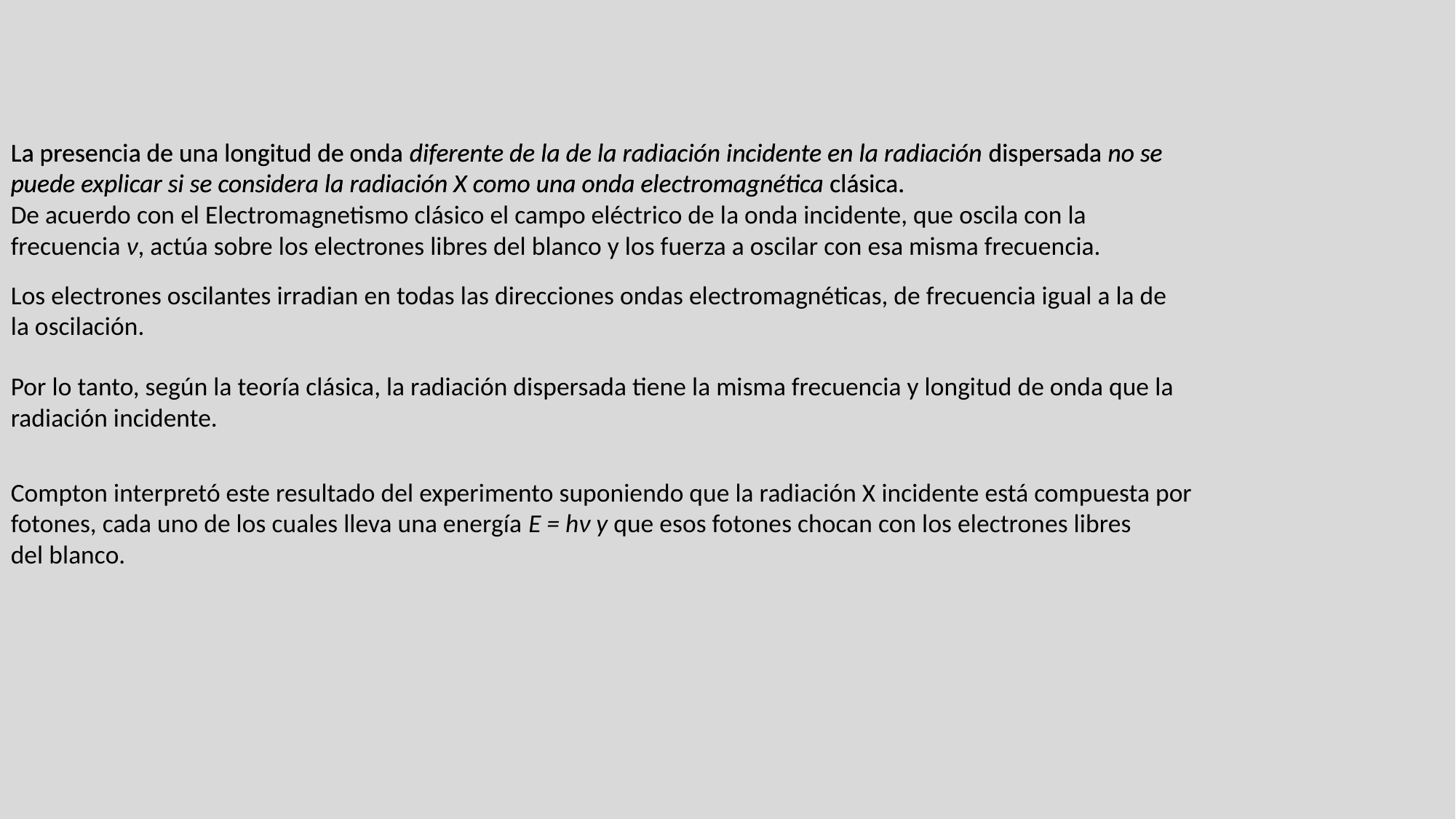

La presencia de una longitud de onda diferente de la de la radiación incidente en la radiación dispersada no se puede explicar si se considera la radiación X como una onda electromagnética clásica.
La presencia de una longitud de onda diferente de la de la radiación incidente en la radiación dispersada no se puede explicar si se considera la radiación X como una onda electromagnética clásica.
De acuerdo con el Electromagnetismo clásico el campo eléctrico de la onda incidente, que oscila con la frecuencia ν, actúa sobre los electrones libres del blanco y los fuerza a oscilar con esa misma frecuencia.
Los electrones oscilantes irradian en todas las direcciones ondas electromagnéticas, de frecuencia igual a la de la oscilación.
Por lo tanto, según la teoría clásica, la radiación dispersada tiene la misma frecuencia y longitud de onda que la radiación incidente.
Compton interpretó este resultado del experimento suponiendo que la radiación X incidente está compuesta por fotones, cada uno de los cuales lleva una energía E = hν y que esos fotones chocan con los electrones libres
del blanco.